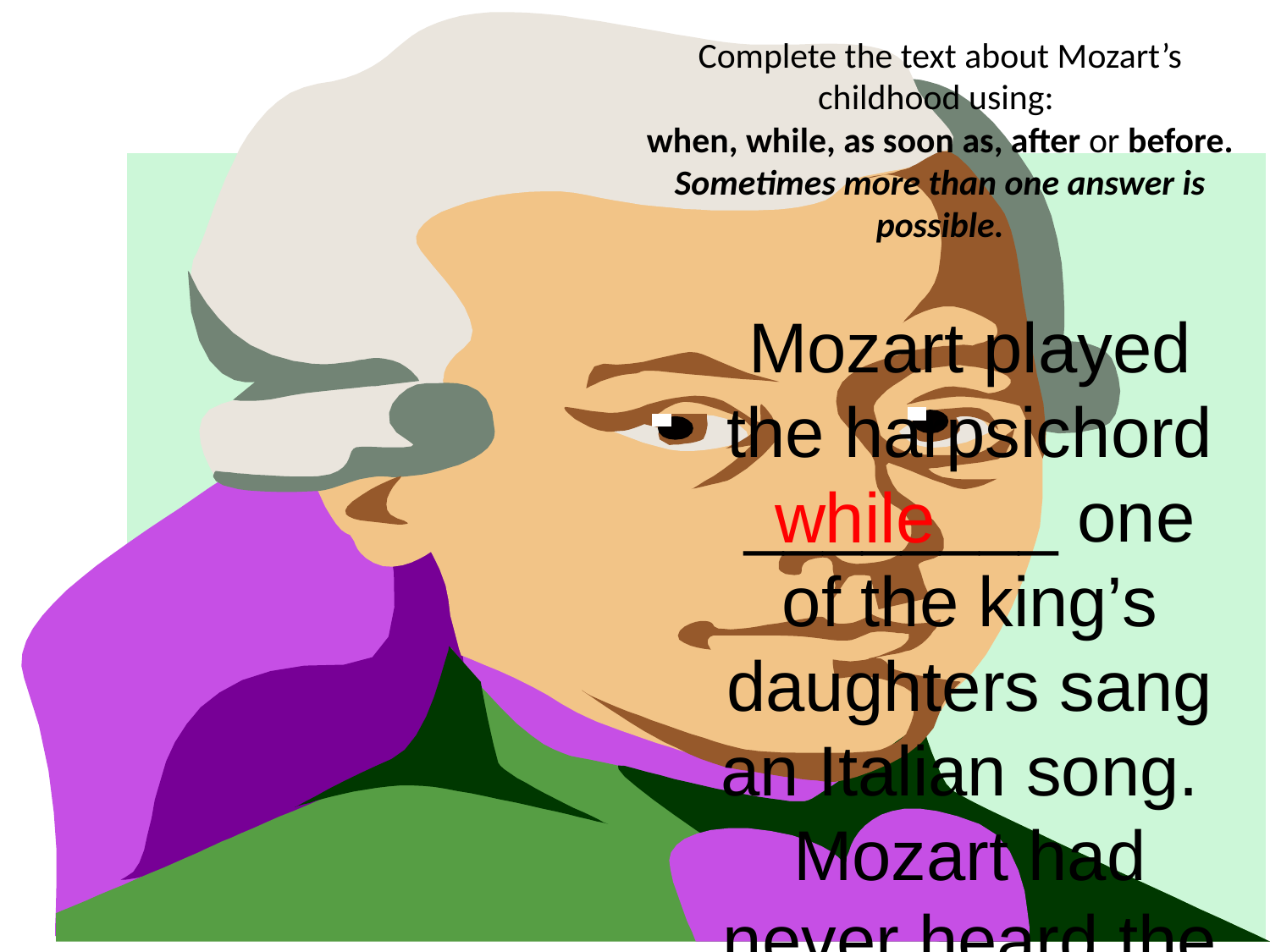

Complete the text about Mozart’s childhood using:
 when, while, as soon as, after or before.  Sometimes more than one answer is possible.
Mozart played the harpsichord ________ one of the king’s daughters sang an Italian song.  Mozart had never heard the song before.
while